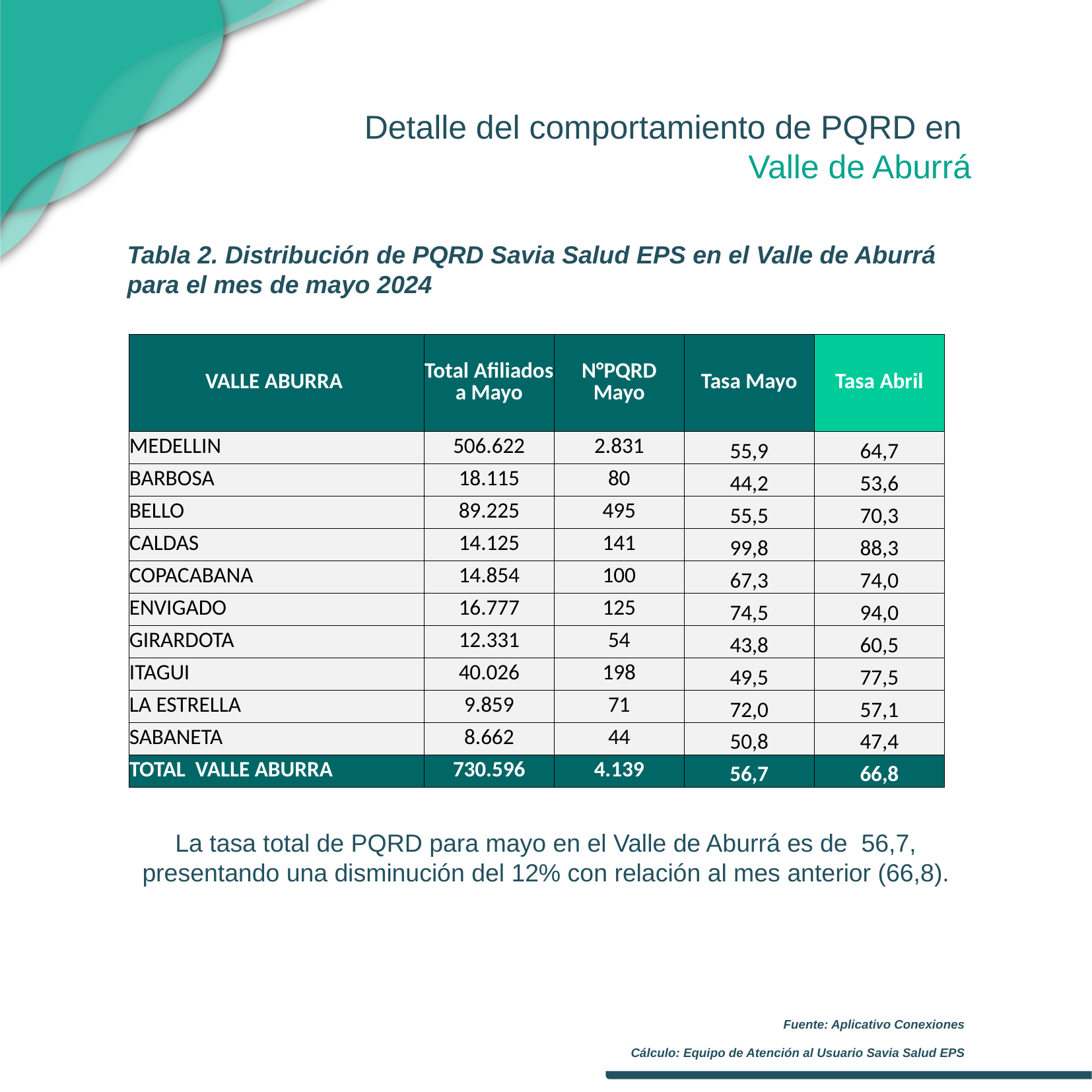

Detalle del comportamiento de PQRD en
Valle de Aburrá
Tabla 2. Distribución de PQRD Savia Salud EPS en el Valle de Aburrá para el mes de mayo 2024
| VALLE ABURRA | Total Afiliados a Mayo | N°PQRD Mayo | Tasa Mayo | Tasa Abril |
| --- | --- | --- | --- | --- |
| MEDELLIN | 506.622 | 2.831 | 55,9 | 64,7 |
| BARBOSA | 18.115 | 80 | 44,2 | 53,6 |
| BELLO | 89.225 | 495 | 55,5 | 70,3 |
| CALDAS | 14.125 | 141 | 99,8 | 88,3 |
| COPACABANA | 14.854 | 100 | 67,3 | 74,0 |
| ENVIGADO | 16.777 | 125 | 74,5 | 94,0 |
| GIRARDOTA | 12.331 | 54 | 43,8 | 60,5 |
| ITAGUI | 40.026 | 198 | 49,5 | 77,5 |
| LA ESTRELLA | 9.859 | 71 | 72,0 | 57,1 |
| SABANETA | 8.662 | 44 | 50,8 | 47,4 |
| TOTAL VALLE ABURRA | 730.596 | 4.139 | 56,7 | 66,8 |
La tasa total de PQRD para mayo en el Valle de Aburrá es de  56,7, presentando una disminución del 12% con relación al mes anterior (66,8).
Fuente: Aplicativo Conexiones
Cálculo: Equipo de Atención al Usuario Savia Salud EPS